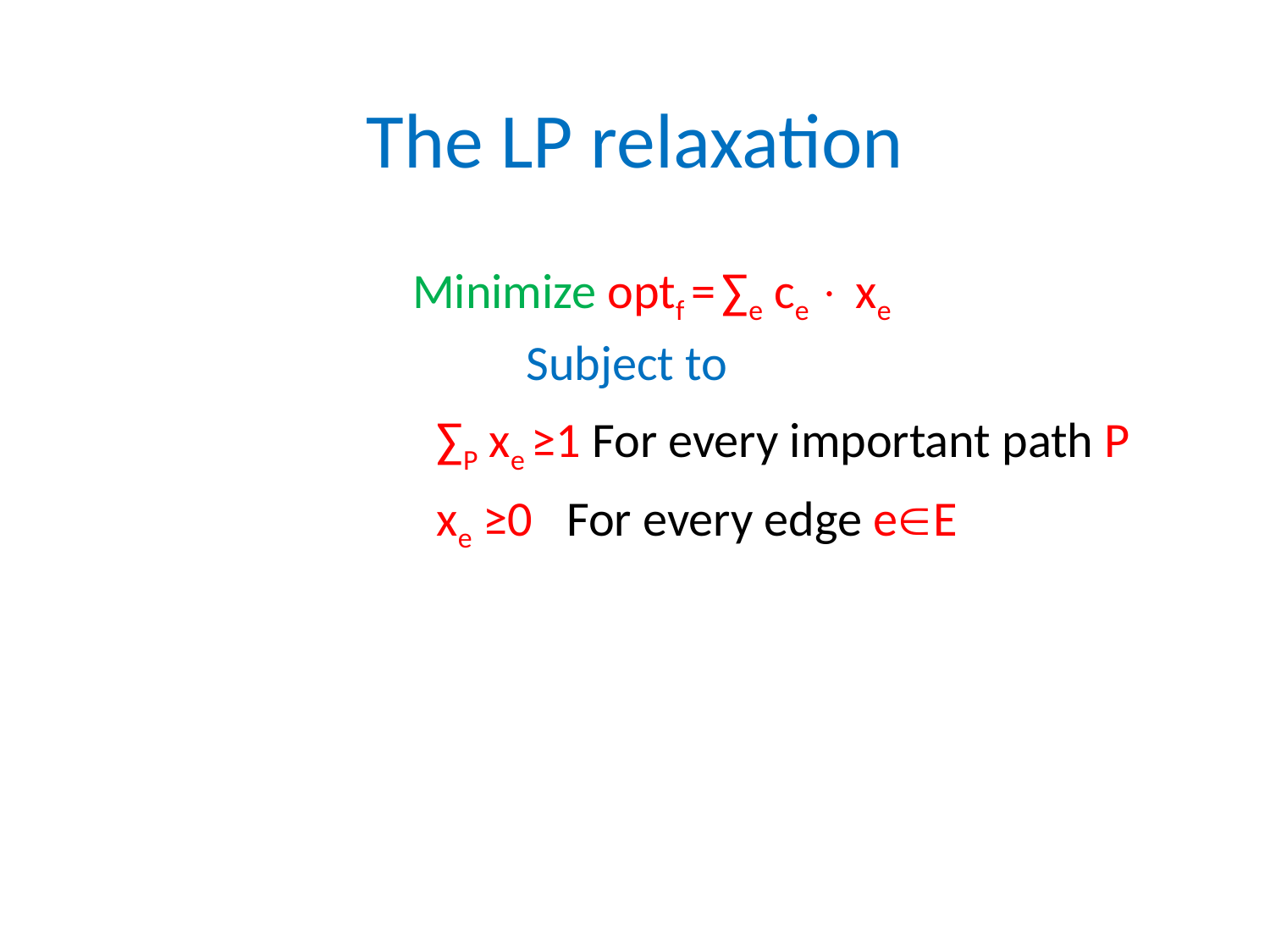

# The LP relaxation
      Minimize optf = ∑e ce ⋅ xe
                                      Subject to
                              ∑P xe ≥1 For every important path P
                              xe ≥0   For every edge e∈E